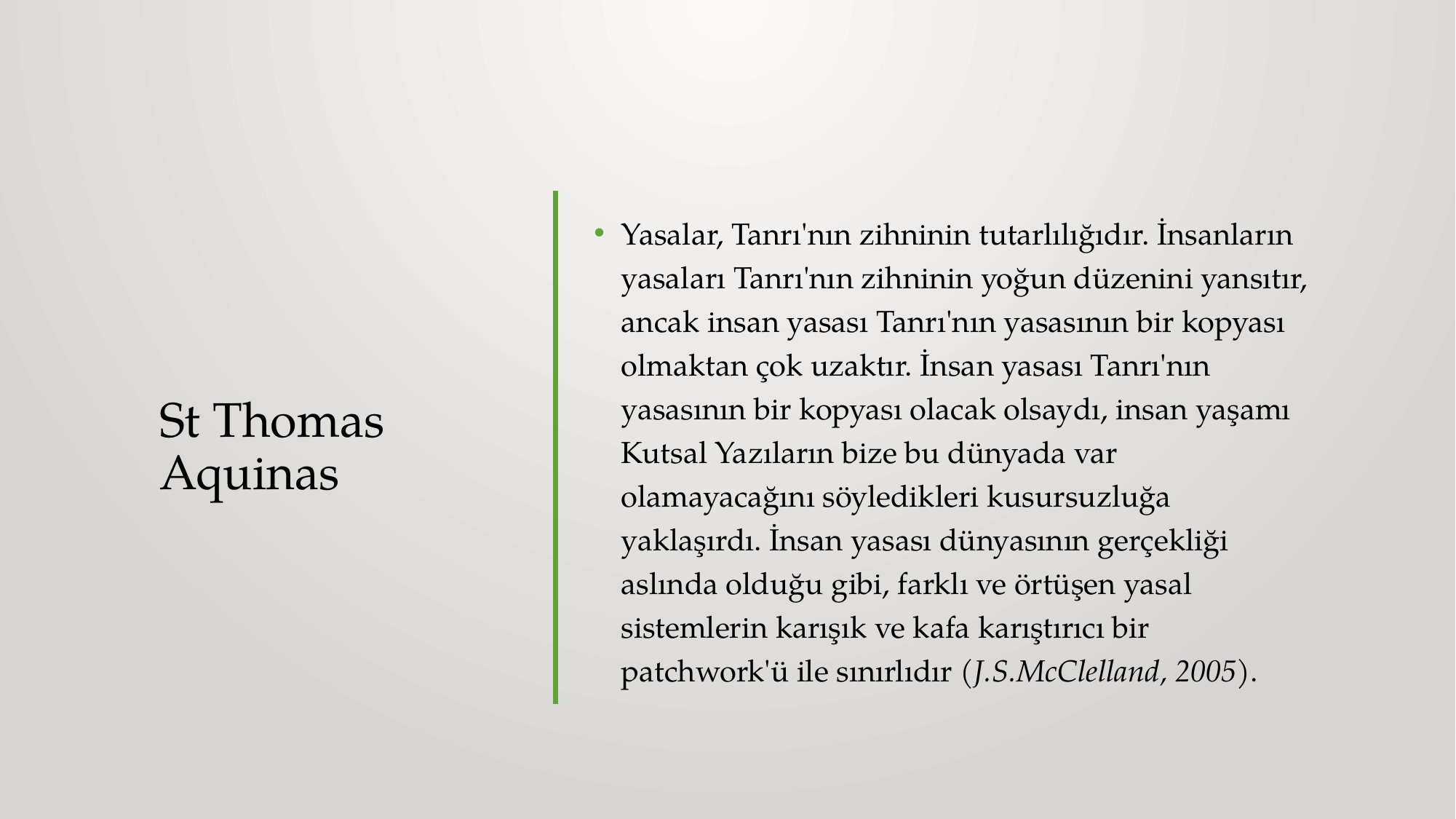

# St Thomas Aquinas
Yasalar, Tanrı'nın zihninin tutarlılığıdır. İnsanların yasaları Tanrı'nın zihninin yoğun düzenini yansıtır, ancak insan yasası Tanrı'nın yasasının bir kopyası olmaktan çok uzaktır. İnsan yasası Tanrı'nın yasasının bir kopyası olacak olsaydı, insan yaşamı Kutsal Yazıların bize bu dünyada var olamayacağını söyledikleri kusursuzluğa yaklaşırdı. İnsan yasası dünyasının gerçekliği aslında olduğu gibi, farklı ve örtüşen yasal sistemlerin karışık ve kafa karıştırıcı bir patchwork'ü ile sınırlıdır (J.S.McClelland, 2005).